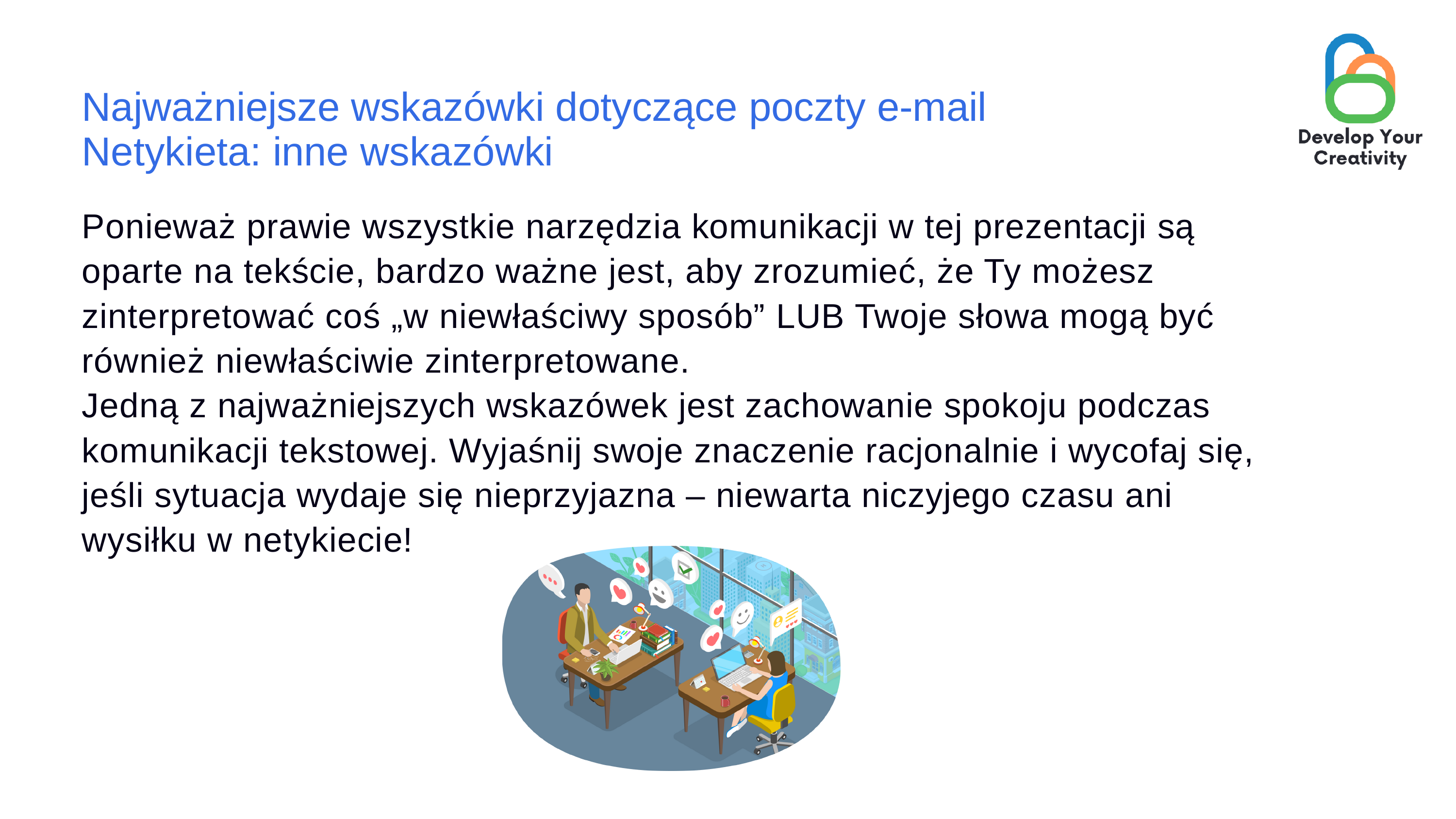

Najważniejsze wskazówki dotyczące poczty e-mail
Netykieta: inne wskazówki

Ponieważ prawie wszystkie narzędzia komunikacji w tej prezentacji są oparte na tekście, bardzo ważne jest, aby zrozumieć, że Ty możesz zinterpretować coś „w niewłaściwy sposób” LUB Twoje słowa mogą być również niewłaściwie zinterpretowane.
Jedną z najważniejszych wskazówek jest zachowanie spokoju podczas komunikacji tekstowej. Wyjaśnij swoje znaczenie racjonalnie i wycofaj się, jeśli sytuacja wydaje się nieprzyjazna – niewarta niczyjego czasu ani wysiłku w netykiecie!